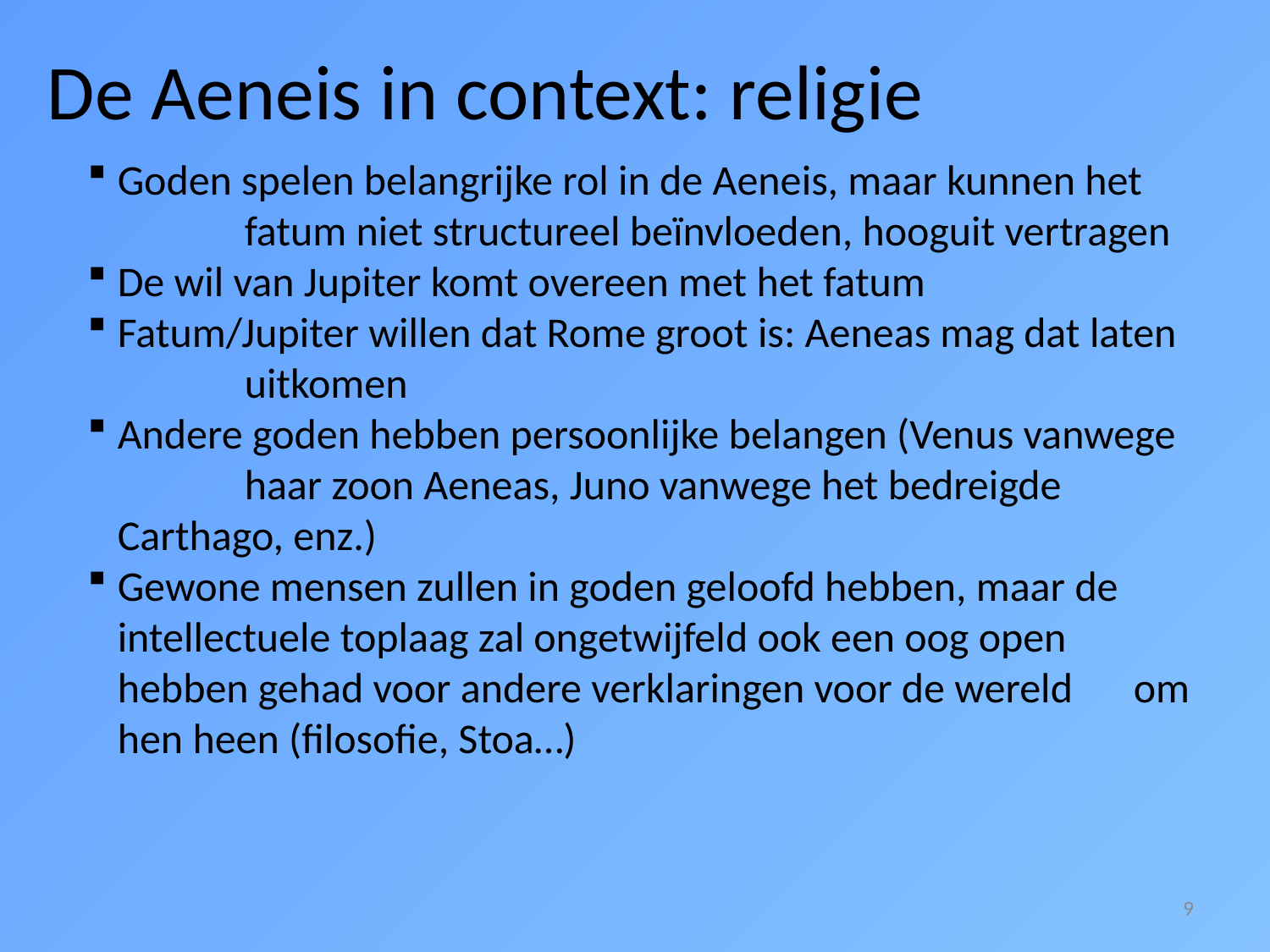

De Aeneis in context: religie
Goden spelen belangrijke rol in de Aeneis, maar kunnen het 	fatum niet structureel beïnvloeden, hooguit vertragen
De wil van Jupiter komt overeen met het fatum
Fatum/Jupiter willen dat Rome groot is: Aeneas mag dat laten 	uitkomen
Andere goden hebben persoonlijke belangen (Venus vanwege 	haar zoon Aeneas, Juno vanwege het bedreigde 	Carthago, enz.)
Gewone mensen zullen in goden geloofd hebben, maar de 	intellectuele toplaag zal ongetwijfeld ook een oog open 	hebben gehad voor andere verklaringen voor de wereld 	om hen heen (filosofie, Stoa…)
9